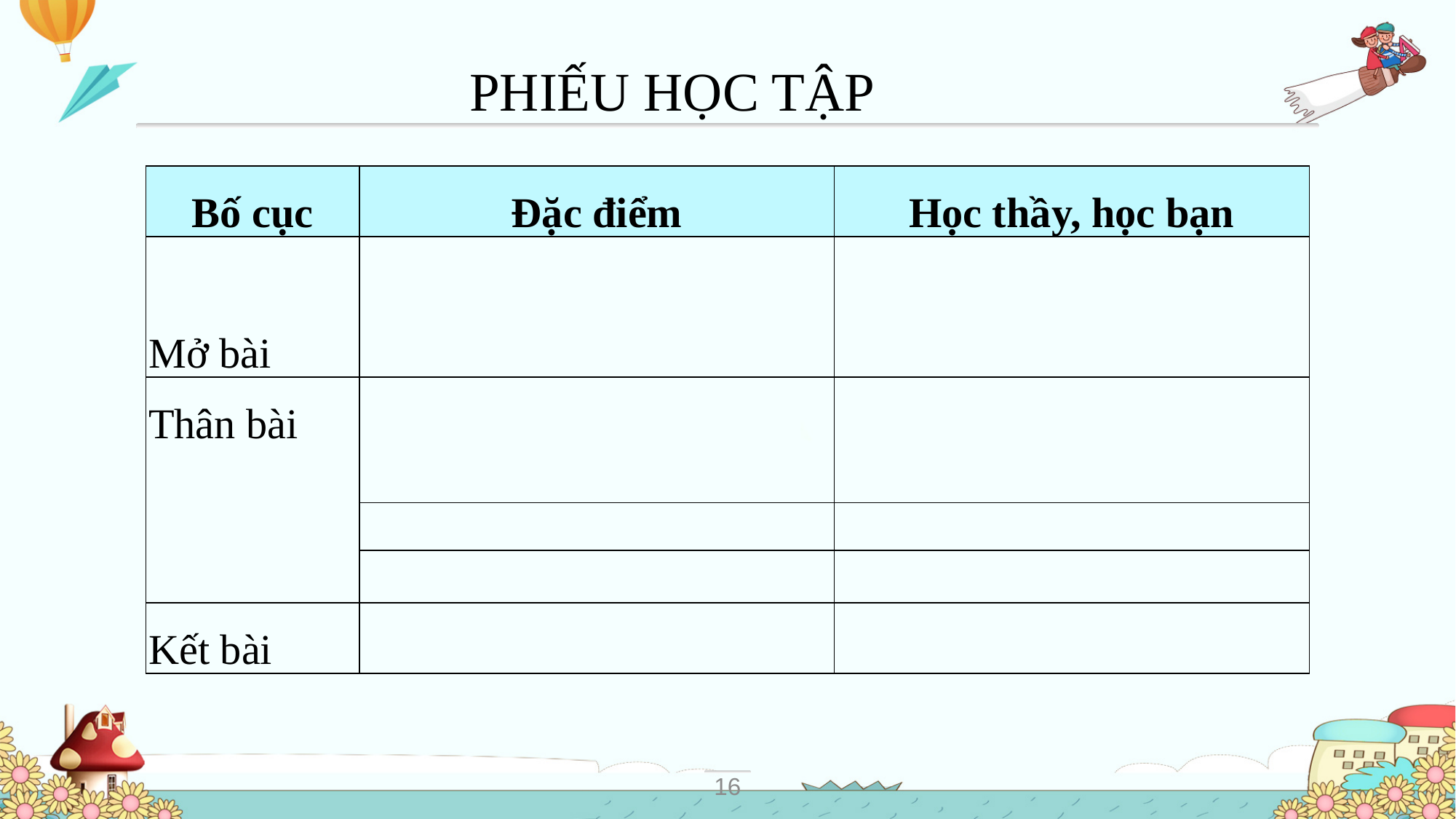

PHIẾU HỌC TẬP
| Bố cục | Đặc điểm | Học thầy, học bạn |
| --- | --- | --- |
| Mở bài |  |  |
| Thân bài |  |  |
|  |  |  |
|  |  |  |
| Kết bài |  |  |
16